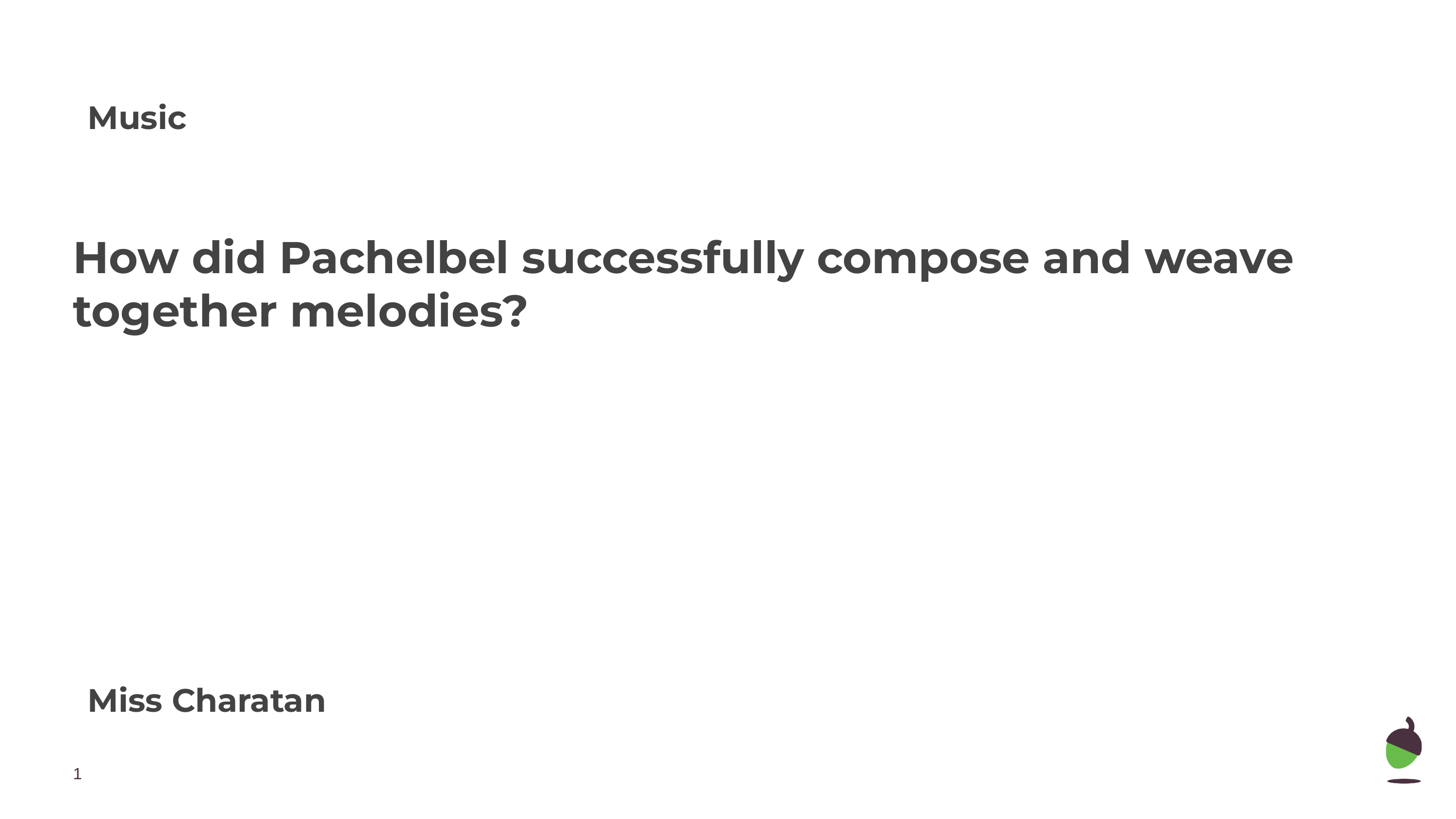

Music
How did Pachelbel successfully compose and weave together melodies?
Miss Charatan
1